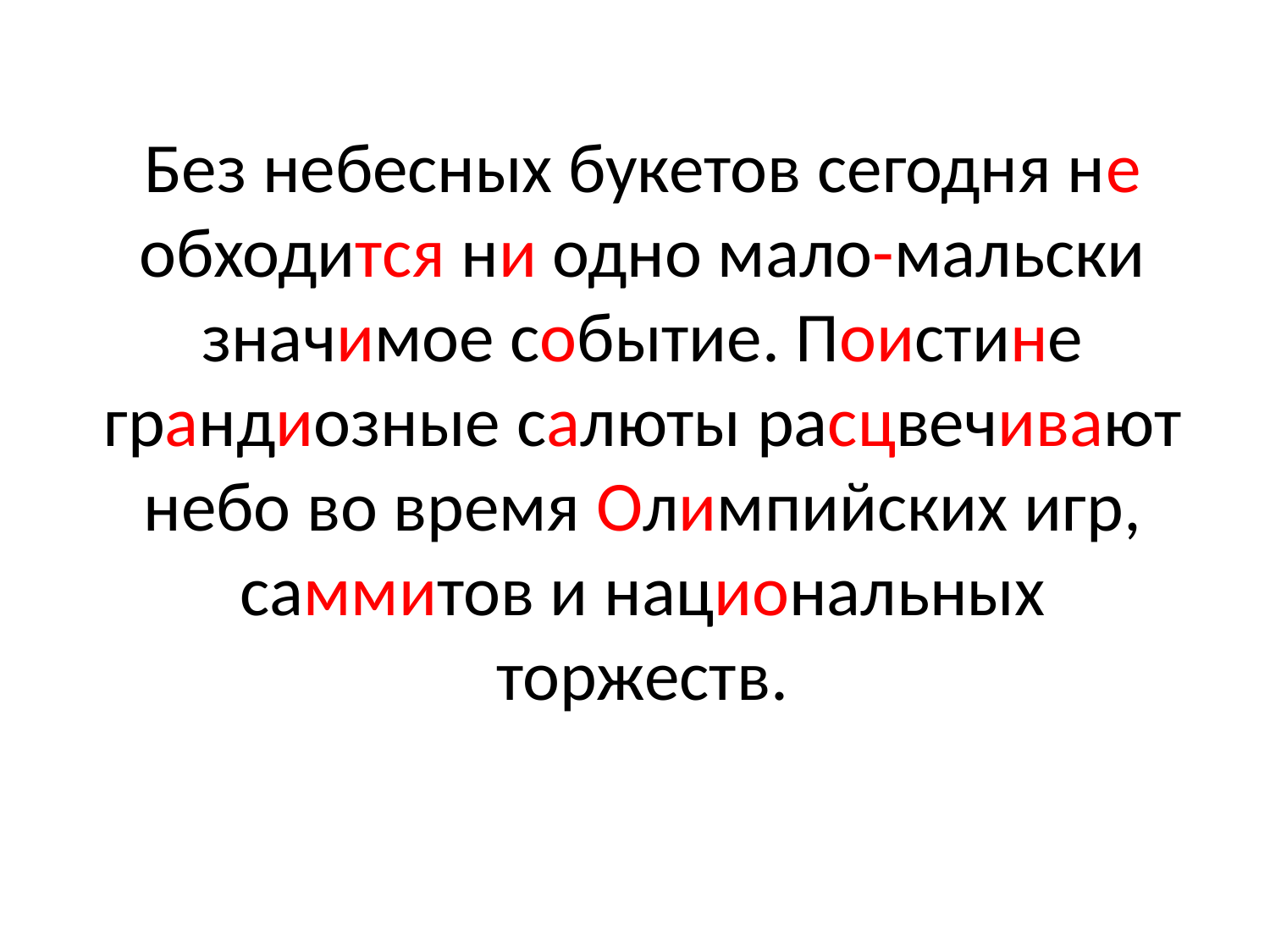

Без небесных букетов сегодня не обходится ни одно мало-мальски значимое событие. Поистине грандиозные салюты расцвечивают небо во время Олимпийских игр, саммитов и национальных торжеств.